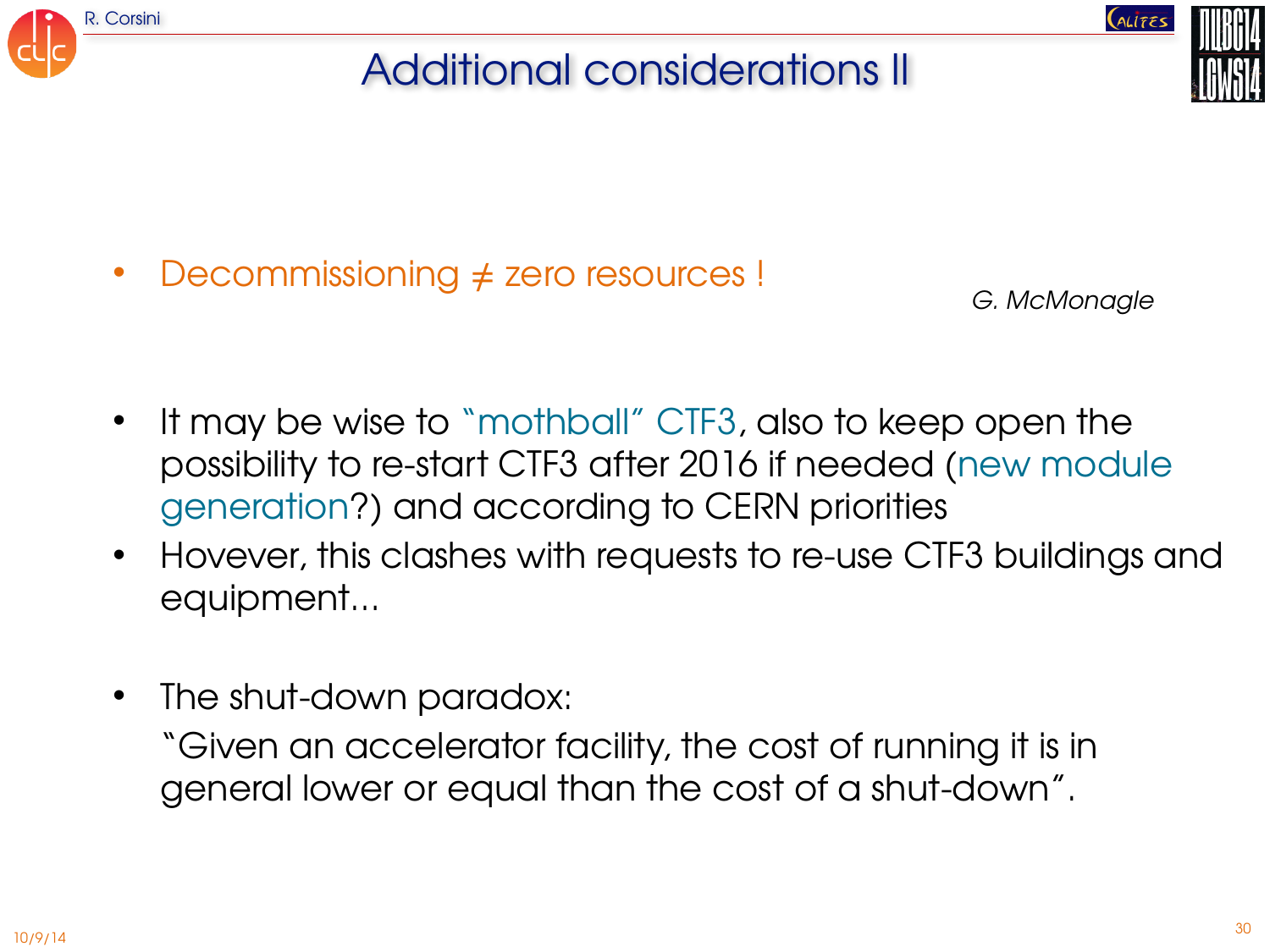

# Additional considerations II
Decommissioning ≠ zero resources !

It may be wise to “mothball” CTF3, also to keep open the possibility to re-start CTF3 after 2016 if needed (new module generation?) and according to CERN priorities
Hovever, this clashes with requests to re-use CTF3 buildings and equipment…

The shut-down paradox:
	“Given an accelerator facility, the cost of running it is in general lower or equal than the cost of a shut-down”.

G. McMonagle
10/9/14